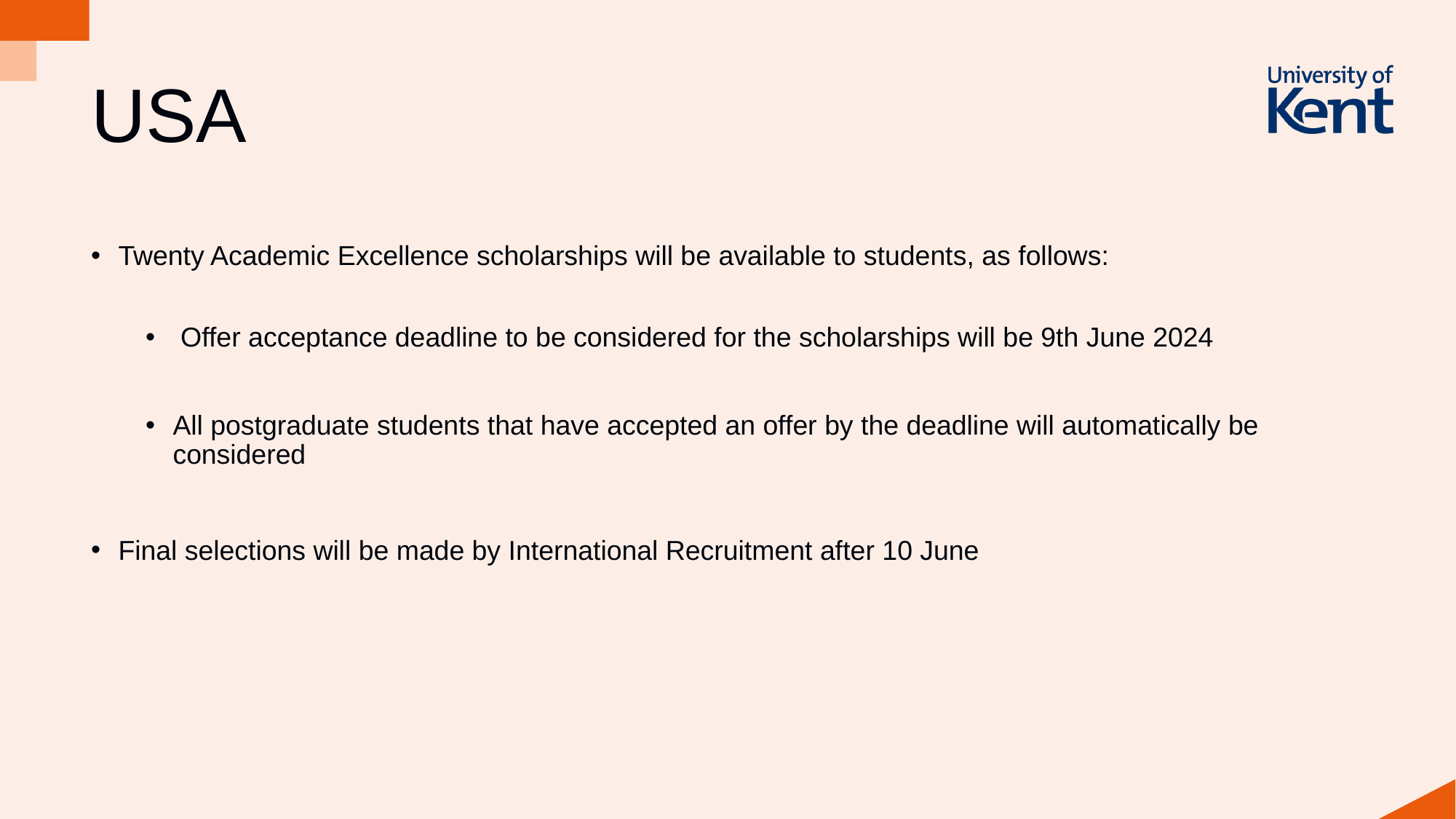

# USA
Twenty Academic Excellence scholarships will be available to students, as follows:

 Offer acceptance deadline to be considered for the scholarships will be 9th June 2024

All postgraduate students that have accepted an offer by the deadline will automatically be considered

Final selections will be made by International Recruitment after 10 June